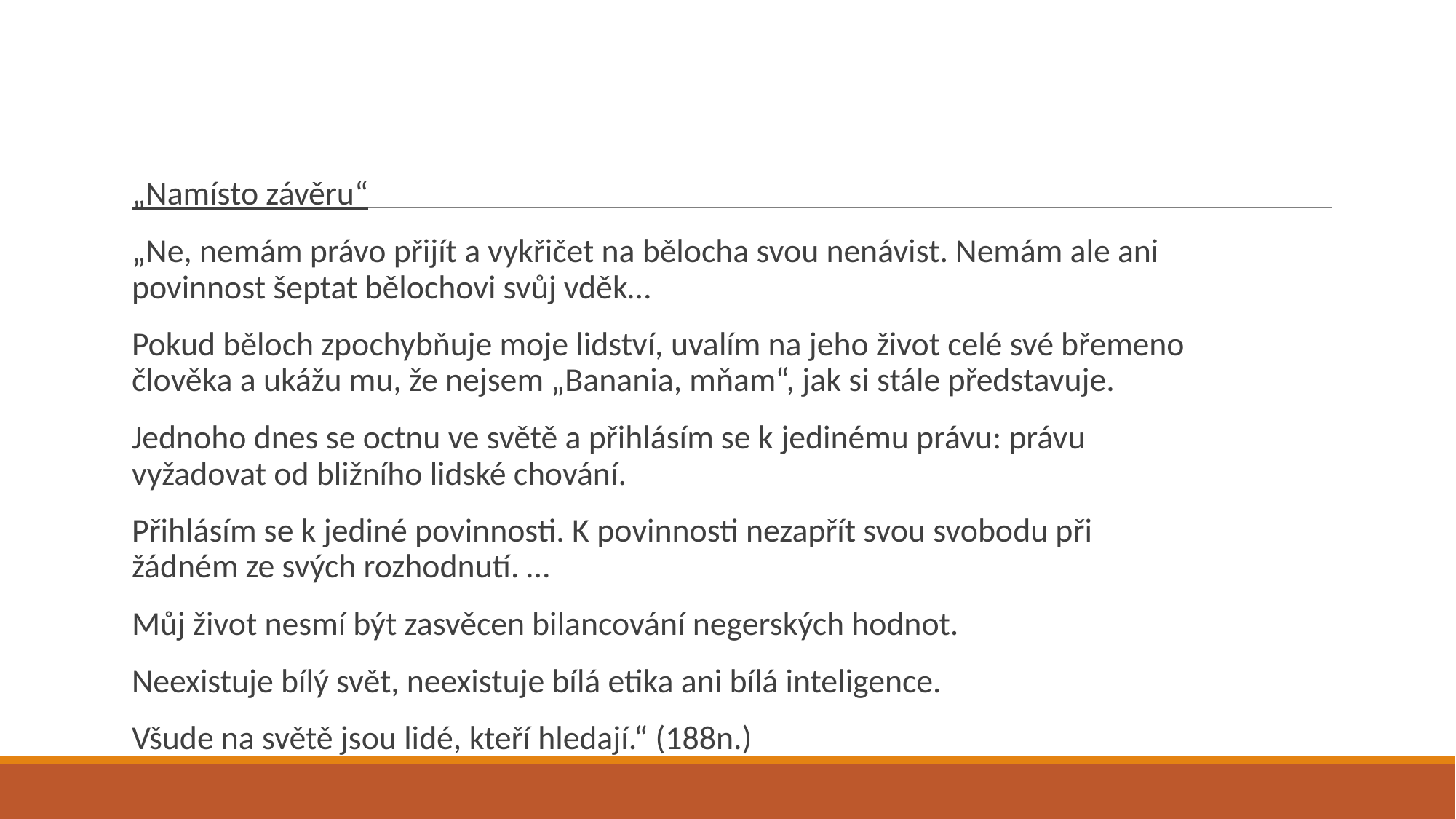

#
„Namísto závěru“
„Ne, nemám právo přijít a vykřičet na bělocha svou nenávist. Nemám ale ani povinnost šeptat bělochovi svůj vděk…
Pokud běloch zpochybňuje moje lidství, uvalím na jeho život celé své břemeno člověka a ukážu mu, že nejsem „Banania, mňam“, jak si stále představuje.
Jednoho dnes se octnu ve světě a přihlásím se k jedinému právu: právu vyžadovat od bližního lidské chování.
Přihlásím se k jediné povinnosti. K povinnosti nezapřít svou svobodu při žádném ze svých rozhodnutí. …
Můj život nesmí být zasvěcen bilancování negerských hodnot.
Neexistuje bílý svět, neexistuje bílá etika ani bílá inteligence.
Všude na světě jsou lidé, kteří hledají.“ (188n.)